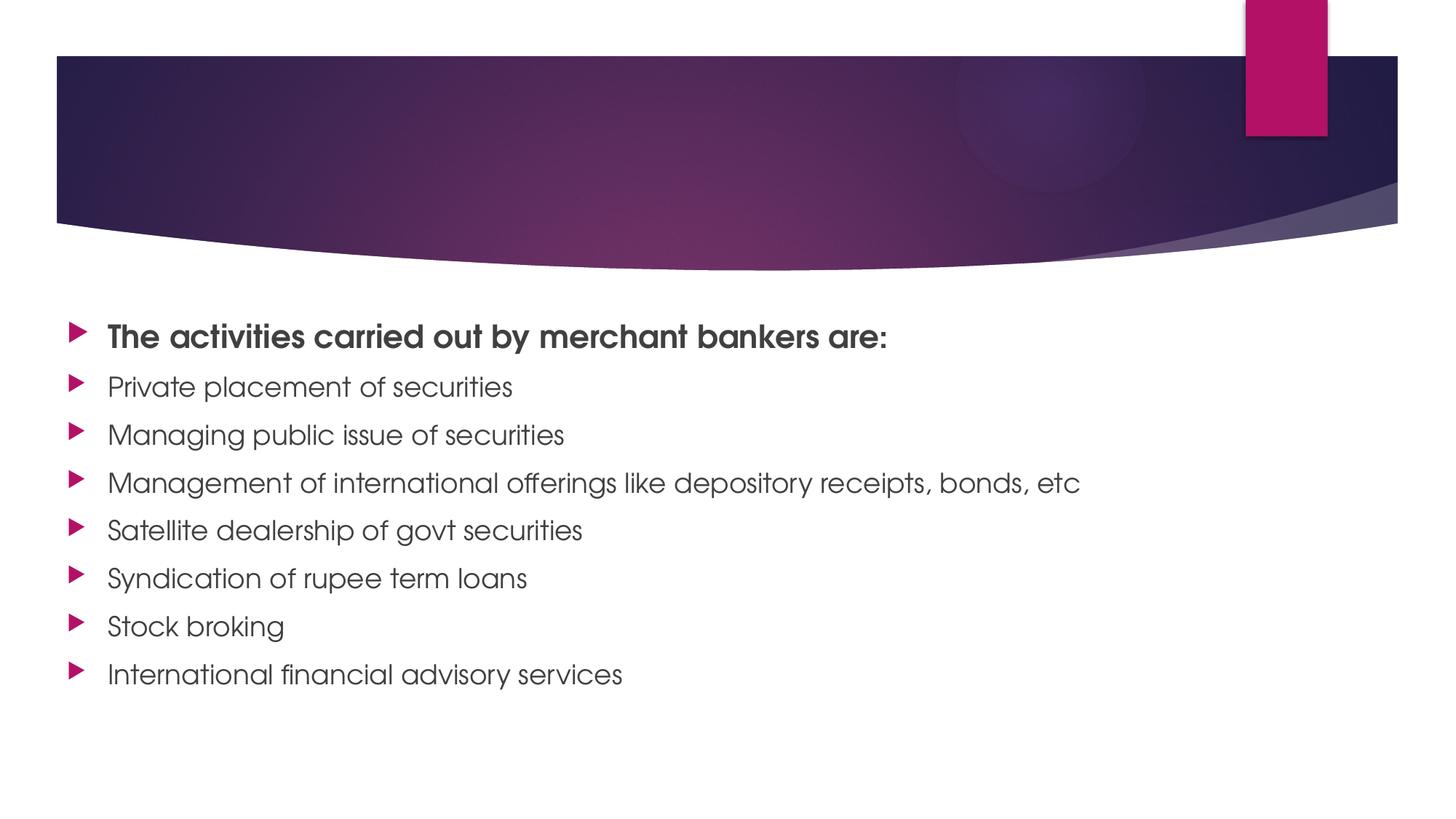

#
The activities carried out by merchant bankers are:
Private placement of securities
Managing public issue of securities
Management of international offerings like depository receipts, bonds, etc
Satellite dealership of govt securities
Syndication of rupee term loans
Stock broking
International financial advisory services